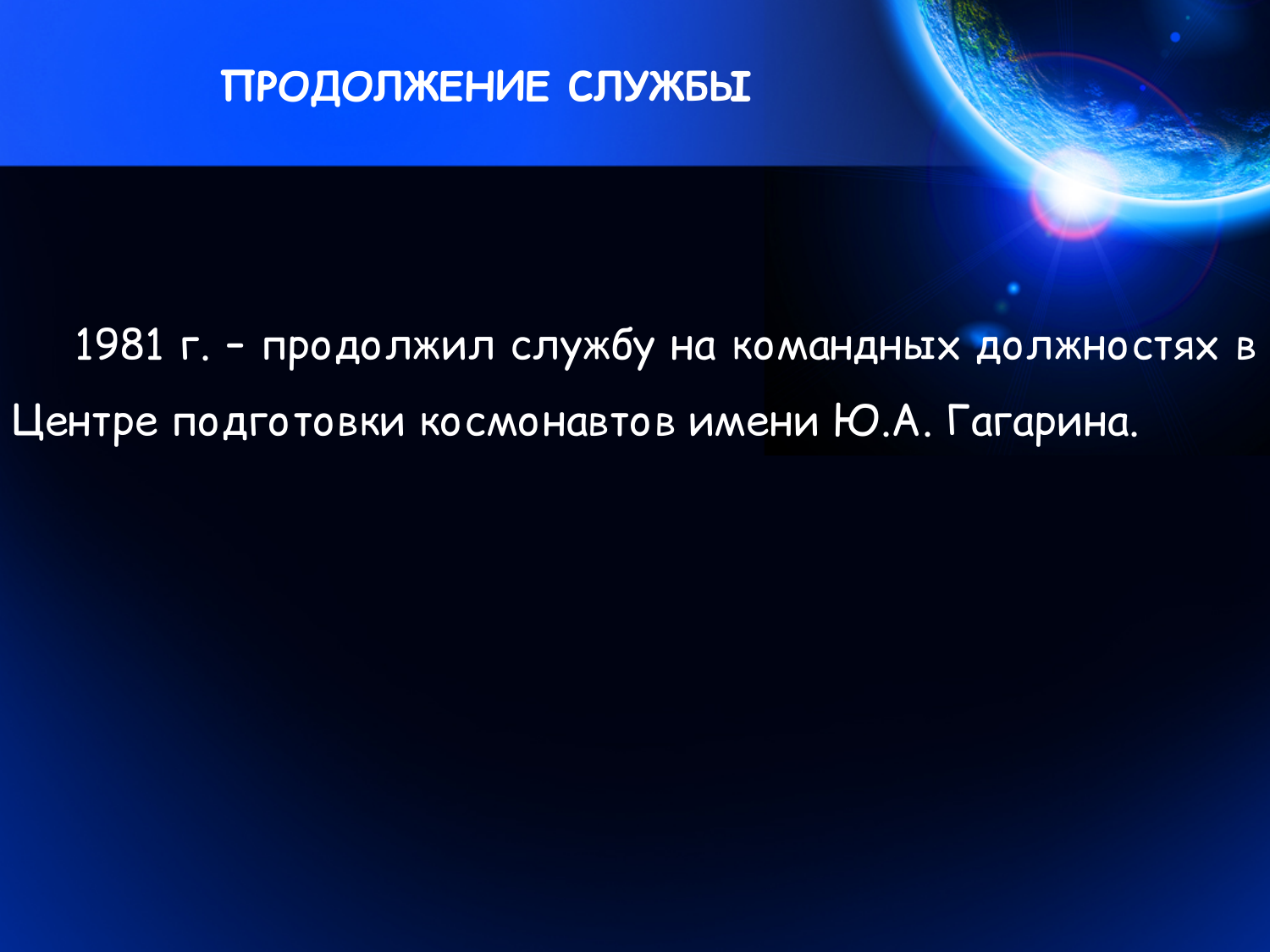

ПРОДОЛЖЕНИЕ СЛУЖБЫ
1981 г. – продолжил службу на командных должностях в Центре подготовки космонавтов имени Ю.А. Гагарина.